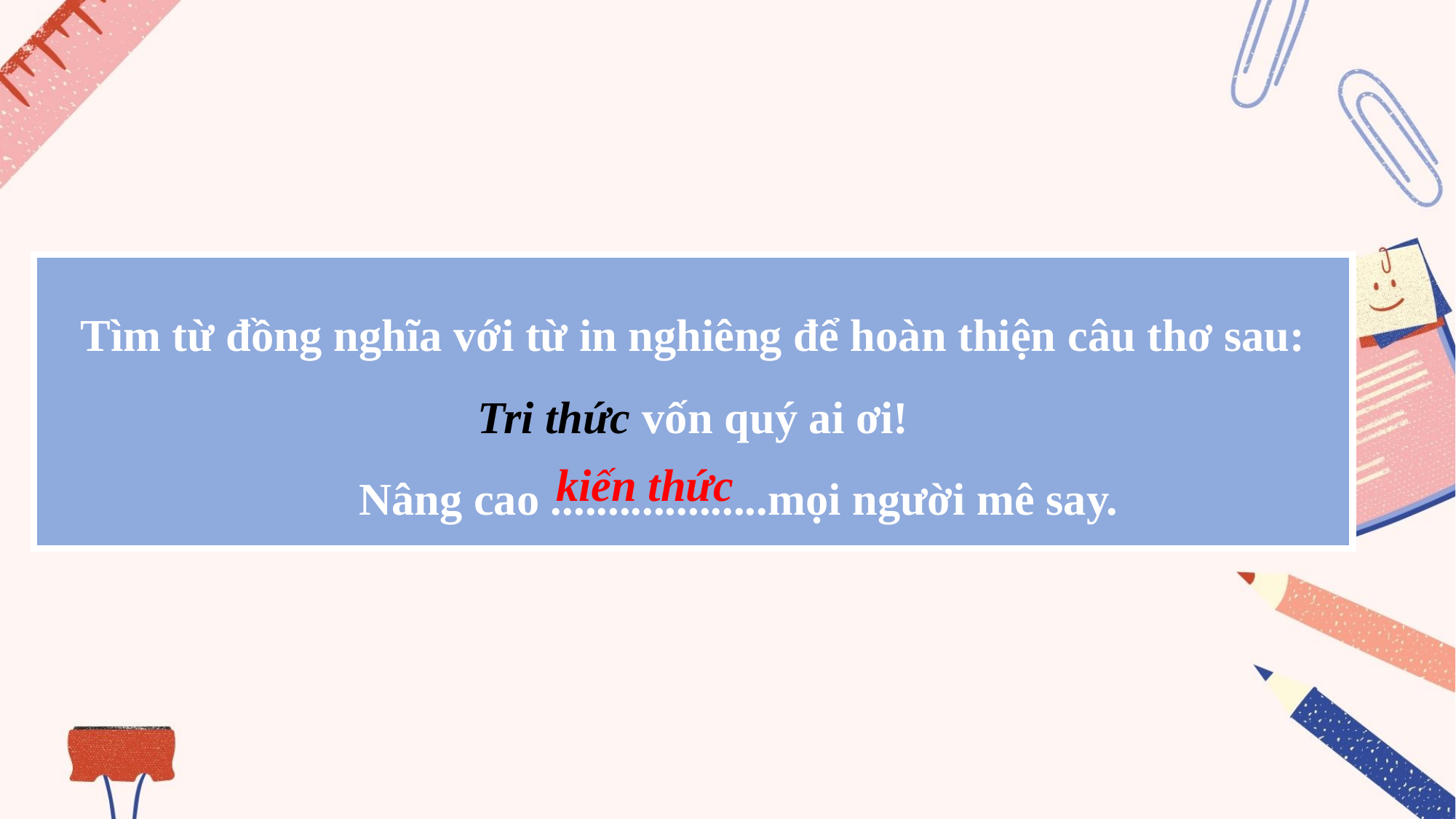

Tìm từ đồng nghĩa với từ in nghiêng để hoàn thiện câu thơ sau:
Tri thức vốn quý ai ơi!
        Nâng cao ...................mọi người mê say.
kiến thức